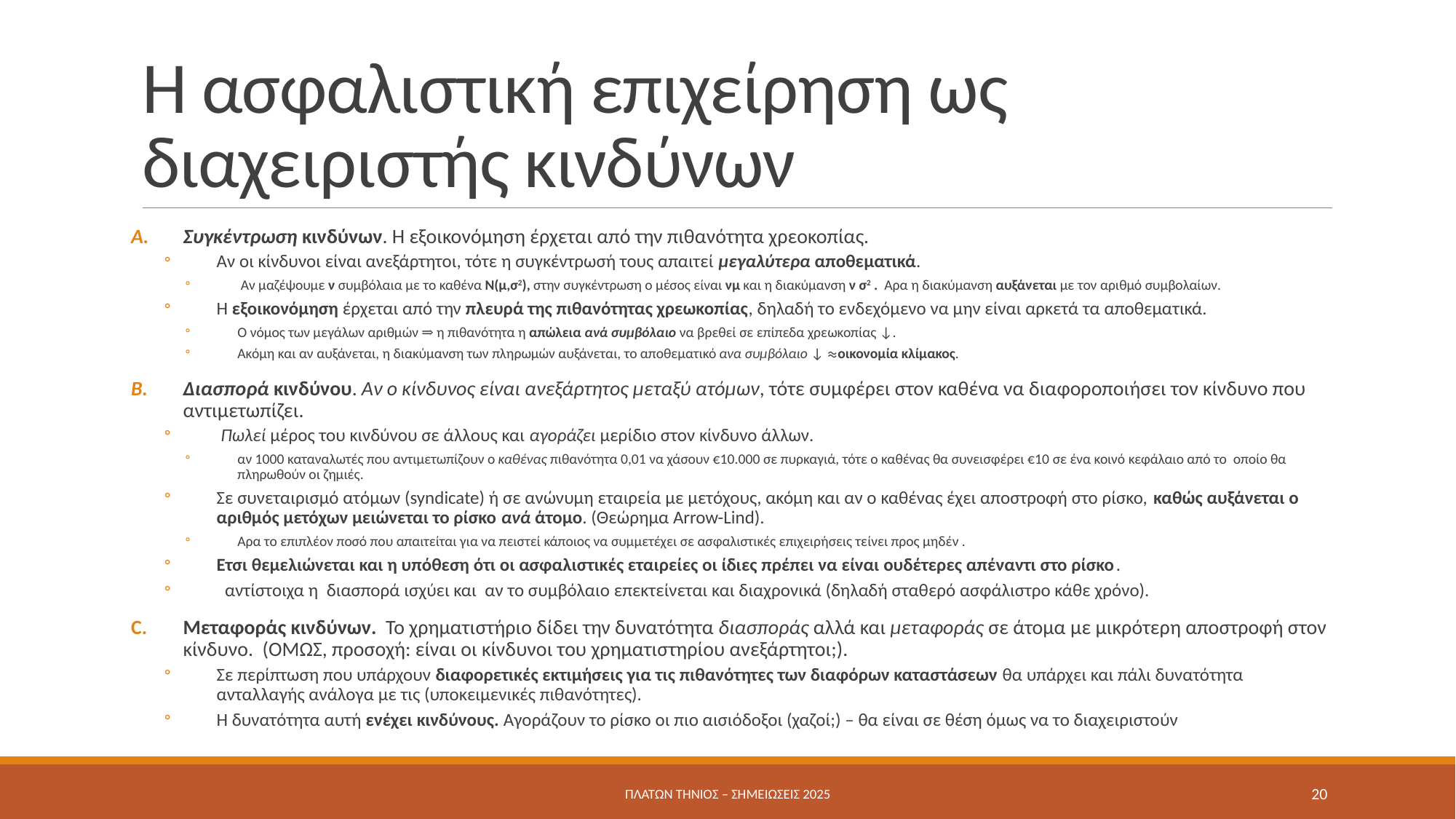

# Η ασφαλιστική επιχείρηση ως διαχειριστής κινδύνων
Συγκέντρωση κινδύνων. Η εξοικονόμηση έρχεται από την πιθανότητα χρεοκοπίας.
Aν οι κίνδυνοι είναι ανεξάρτητοι, τότε η συγκέντρωσή τους απαιτεί μεγαλύτερα αποθεματικά.
 Αν μαζέψουμε ν συμβόλαια με το καθένα Ν(μ,σ2), στην συγκέντρωση ο μέσος είναι νμ και η διακύμανση ν σ2 .  Αρα η διακύμανση αυξάνεται με τον αριθμό συμβολαίων.
Η εξοικονόμηση έρχεται από την πλευρά της πιθανότητας χρεωκοπίας, δηλαδή το ενδεχόμενο να μην είναι αρκετά τα αποθεματικά.
Ο νόμος των μεγάλων αριθμών ⇒ η πιθανότητα η απώλεια ανά συμβόλαιο να βρεθεί σε επίπεδα χρεωκοπίας ↓.
Ακόμη και αν αυξάνεται, η διακύμανση των πληρωμών αυξάνεται, το αποθεματικό ανα συμβόλαιο ↓ ≈οικονομία κλίμακος.
Διασπορά κινδύνου. Αν ο κίνδυνος είναι ανεξάρτητος μεταξύ ατόμων, τότε συμφέρει στον καθένα να διαφοροποιήσει τον κίνδυνο που αντιμετωπίζει.
 Πωλεί μέρος του κινδύνου σε άλλους και αγοράζει μερίδιο στον κίνδυνο άλλων.
αν 1000 καταναλωτές που αντιμετωπίζουν ο καθένας πιθανότητα 0,01 να χάσουν €10.000 σε πυρκαγιά, τότε ο καθένας θα συνεισφέρει €10 σε ένα κοινό κεφάλαιο από το  οποίο θα πληρωθούν οι ζημιές.
Σε συνεταιρισμό ατόμων (syndicate) ή σε ανώνυμη εταιρεία με μετόχους, ακόμη και αν ο καθένας έχει αποστροφή στο ρίσκο, καθώς αυξάνεται ο αριθμός μετόχων μειώνεται το ρίσκο ανά άτομο. (Θεώρημα Arrow-Lind).
Αρα το επιπλέον ποσό που απαιτείται για να πειστεί κάποιος να συμμετέχει σε ασφαλιστικές επιχειρήσεις τείνει προς μηδέν .
Ετσι θεμελιώνεται και η υπόθεση ότι οι ασφαλιστικές εταιρείες οι ίδιες πρέπει να είναι ουδέτερες απέναντι στο ρίσκο.
  αντίστοιχα η  διασπορά ισχύει και  αν το συμβόλαιο επεκτείνεται και διαχρονικά (δηλαδή σταθερό ασφάλιστρο κάθε χρόνο).
Μεταφοράς κινδύνων.  Το χρηματιστήριο δίδει την δυνατότητα διασποράς αλλά και μεταφοράς σε άτομα με μικρότερη αποστροφή στον κίνδυνο.  (ΟΜΩΣ, προσοχή: είναι οι κίνδυνοι του χρηματιστηρίου ανεξάρτητοι;).
Σε περίπτωση που υπάρχουν διαφορετικές εκτιμήσεις για τις πιθανότητες των διαφόρων καταστάσεων θα υπάρχει και πάλι δυνατότητα ανταλλαγής ανάλογα με τις (υποκειμενικές πιθανότητες).
Η δυνατότητα αυτή ενέχει κινδύνους. Αγοράζουν το ρίσκο οι πιο αισιόδοξοι (χαζοί;) – θα είναι σε θέση όμως να το διαχειριστούν

Πλάτων Τήνιος – σημειώσεις 2025
20